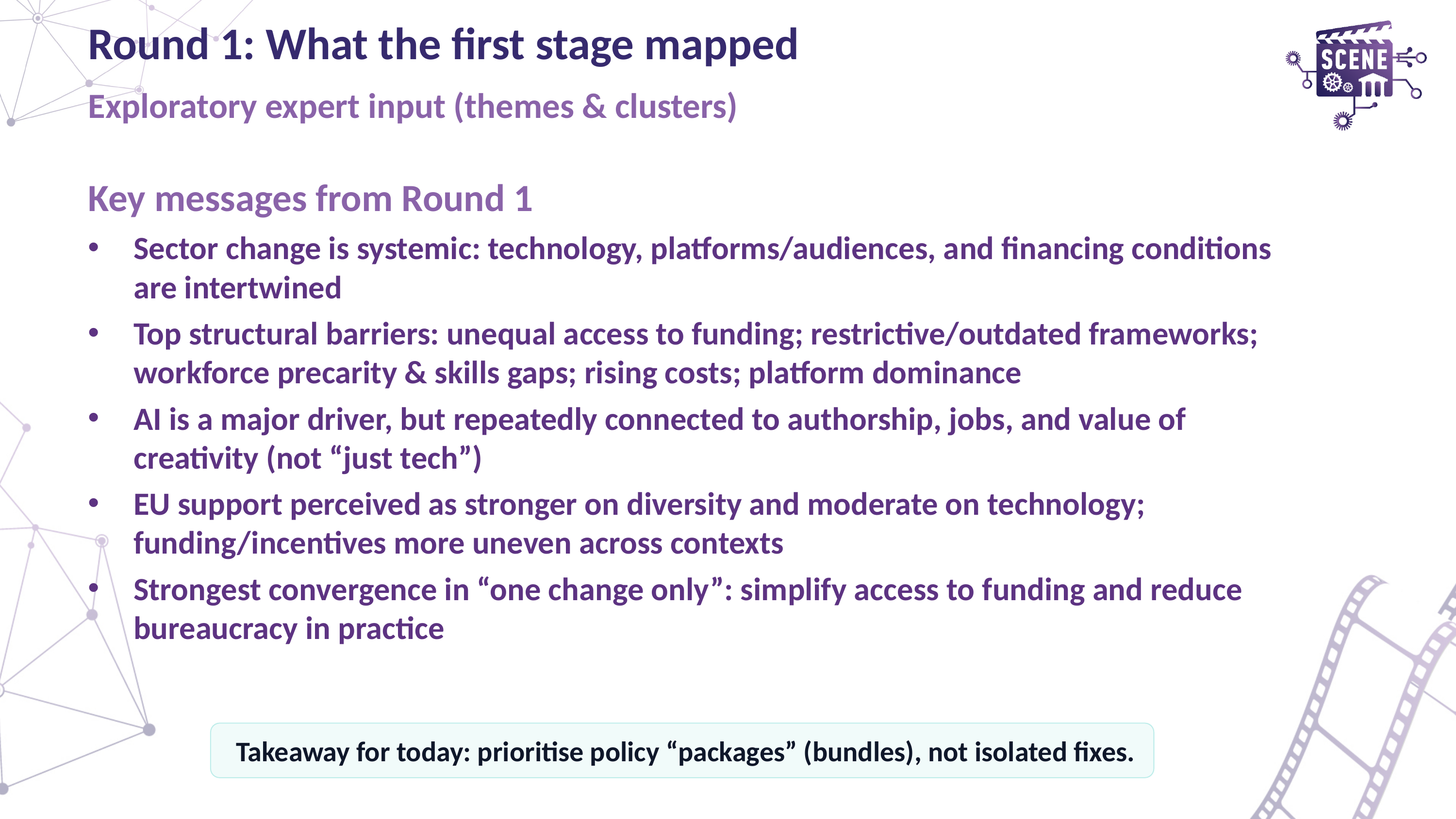

# Round 1: What the first stage mapped
Exploratory expert input (themes & clusters)

Key messages from Round 1
Sector change is systemic: technology, platforms/audiences, and financing conditions are intertwined
Top structural barriers: unequal access to funding; restrictive/outdated frameworks; workforce precarity & skills gaps; rising costs; platform dominance
AI is a major driver, but repeatedly connected to authorship, jobs, and value of creativity (not “just tech”)
EU support perceived as stronger on diversity and moderate on technology; funding/incentives more uneven across contexts
Strongest convergence in “one change only”: simplify access to funding and reduce bureaucracy in practice

Takeaway for today: prioritise policy “packages” (bundles), not isolated fixes.